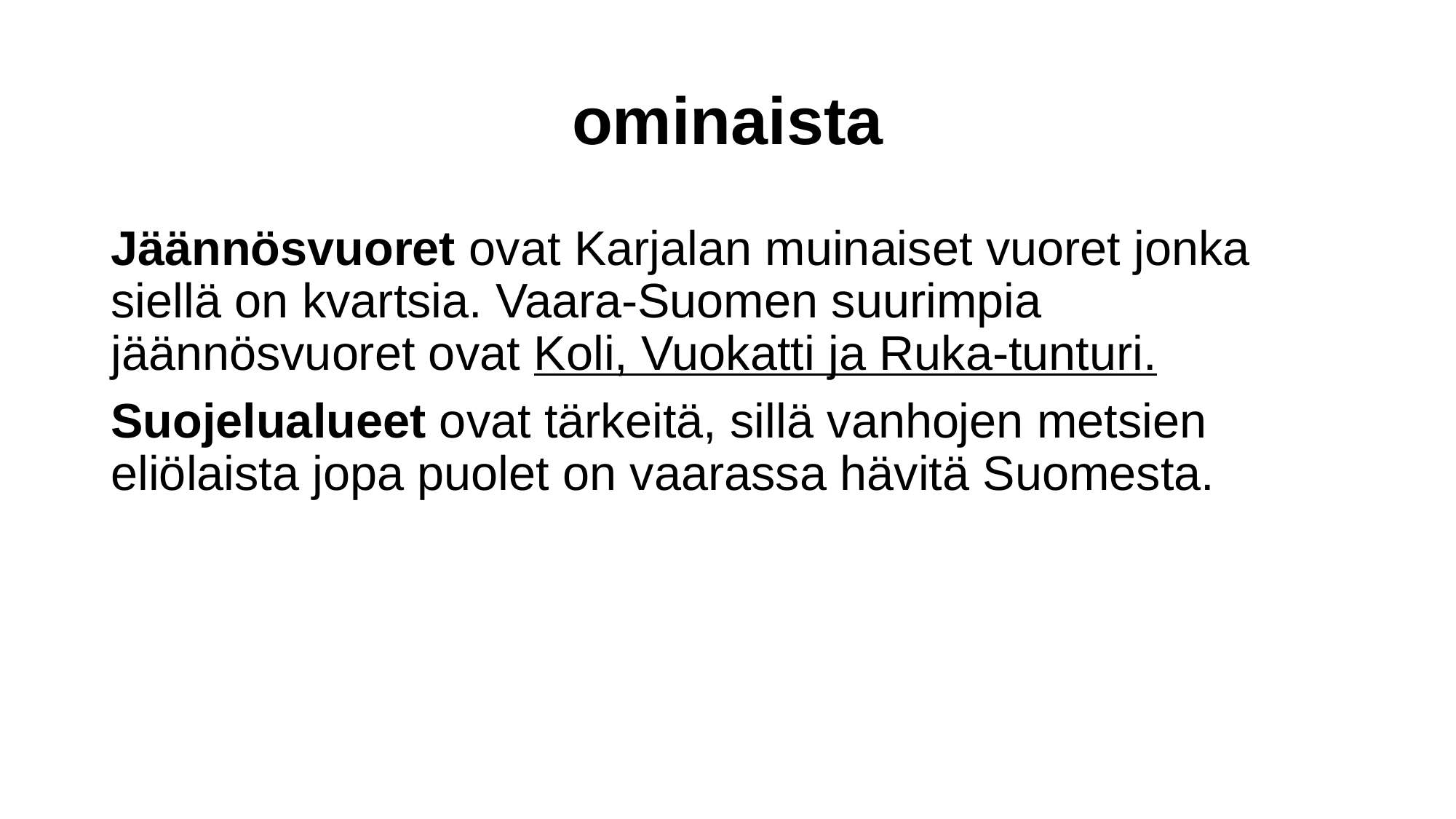

# ominaista
Jäännösvuoret ovat Karjalan muinaiset vuoret jonka siellä on kvartsia. Vaara-Suomen suurimpia jäännösvuoret ovat Koli, Vuokatti ja Ruka-tunturi.
Suojelualueet ovat tärkeitä, sillä vanhojen metsien eliölaista jopa puolet on vaarassa hävitä Suomesta.